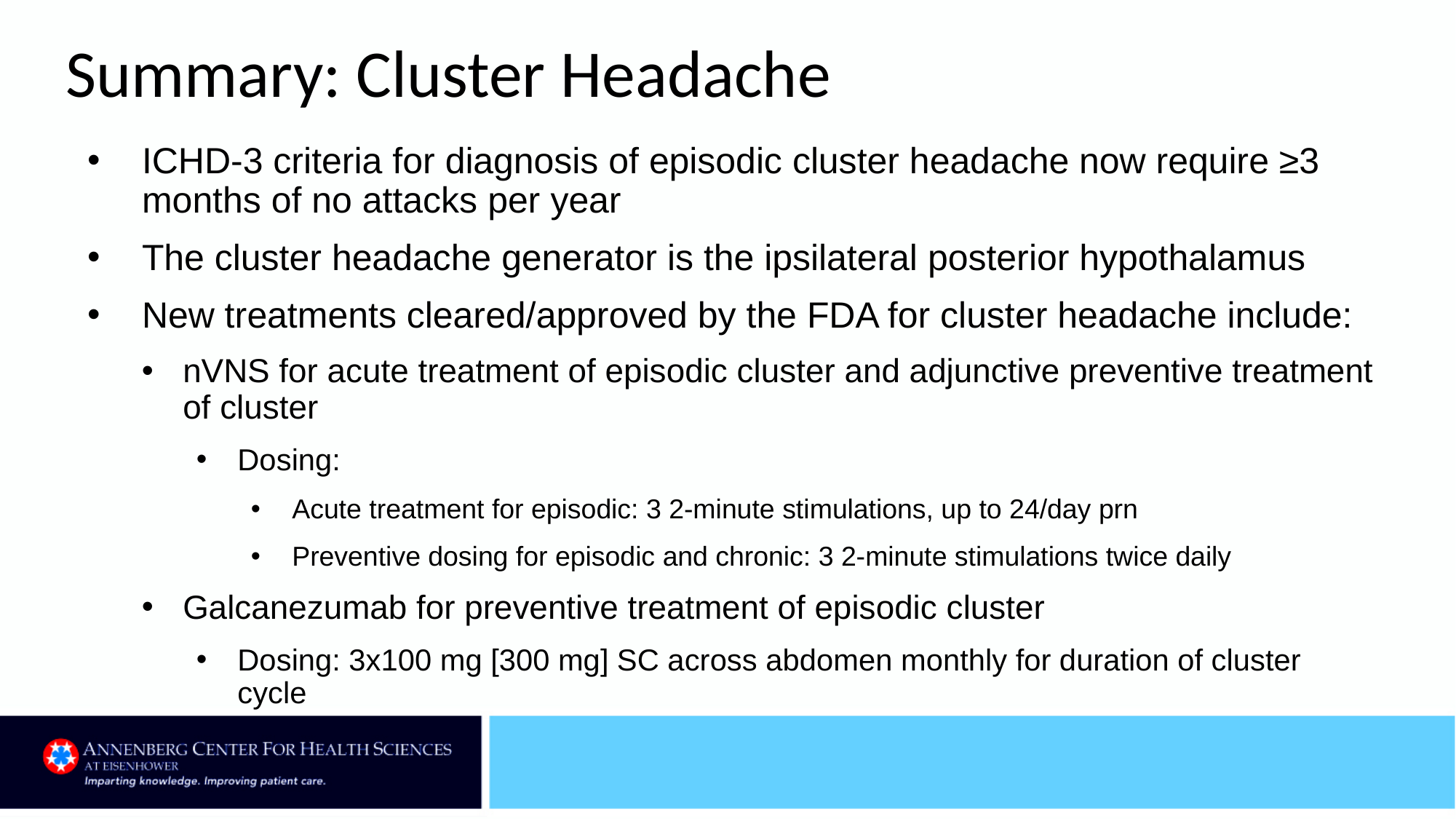

# Summary: Cluster Headache
ICHD-3 criteria for diagnosis of episodic cluster headache now require ≥3 months of no attacks per year
The cluster headache generator is the ipsilateral posterior hypothalamus
New treatments cleared/approved by the FDA for cluster headache include:
nVNS for acute treatment of episodic cluster and adjunctive preventive treatment of cluster
Dosing:
Acute treatment for episodic: 3 2-minute stimulations, up to 24/day prn
Preventive dosing for episodic and chronic: 3 2-minute stimulations twice daily
Galcanezumab for preventive treatment of episodic cluster
Dosing: 3x100 mg [300 mg] SC across abdomen monthly for duration of cluster cycle